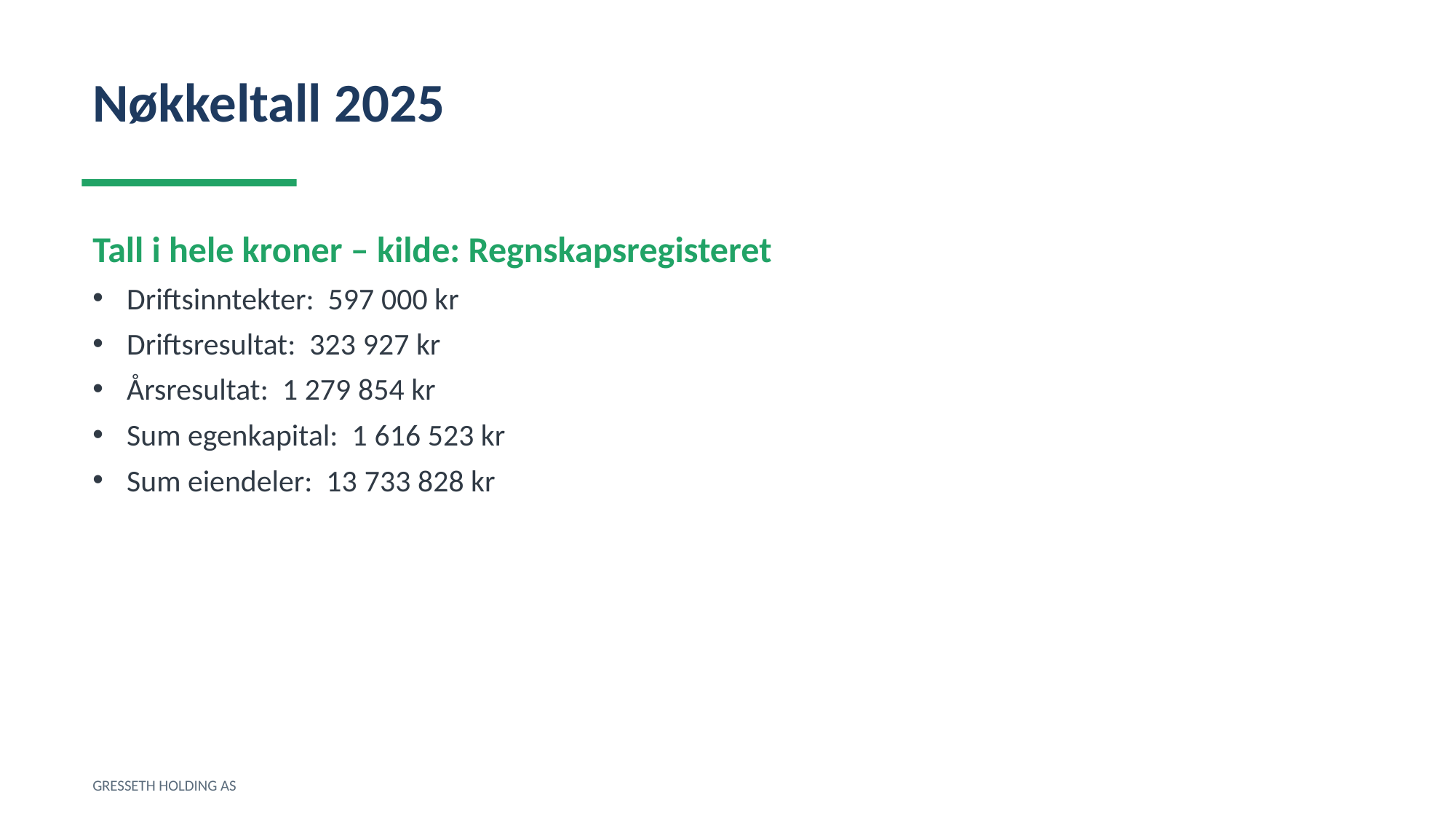

Nøkkeltall 2025

Tall i hele kroner – kilde: Regnskapsregisteret
Driftsinntekter:  597 000 kr
Driftsresultat:  323 927 kr
Årsresultat:  1 279 854 kr
Sum egenkapital:  1 616 523 kr
Sum eiendeler:  13 733 828 kr
GRESSETH HOLDING AS